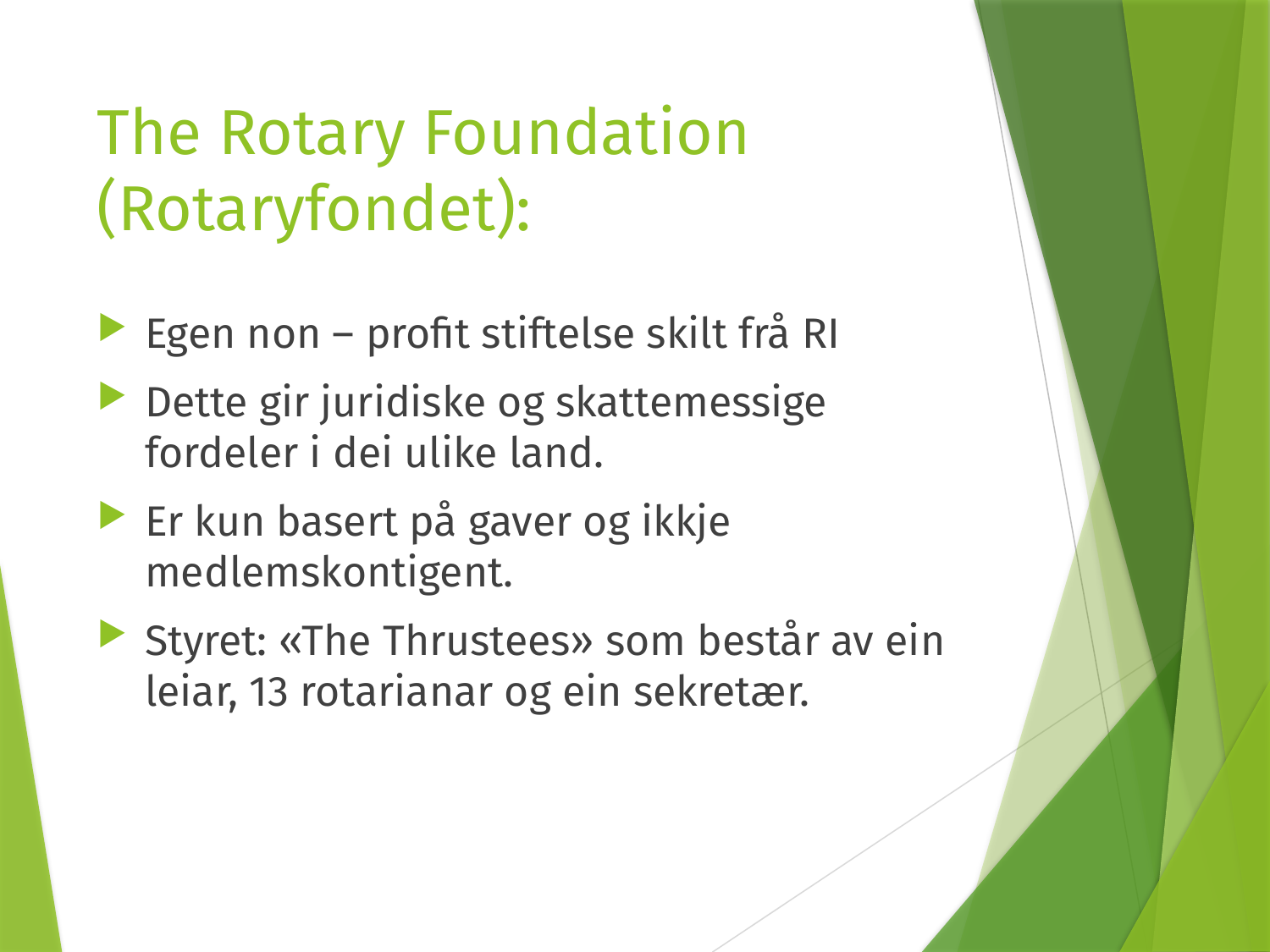

# The Rotary Foundation (Rotaryfondet):
Egen non – profit stiftelse skilt frå RI
Dette gir juridiske og skattemessige fordeler i dei ulike land.
Er kun basert på gaver og ikkje medlemskontigent.
Styret: «The Thrustees» som består av ein leiar, 13 rotarianar og ein sekretær.